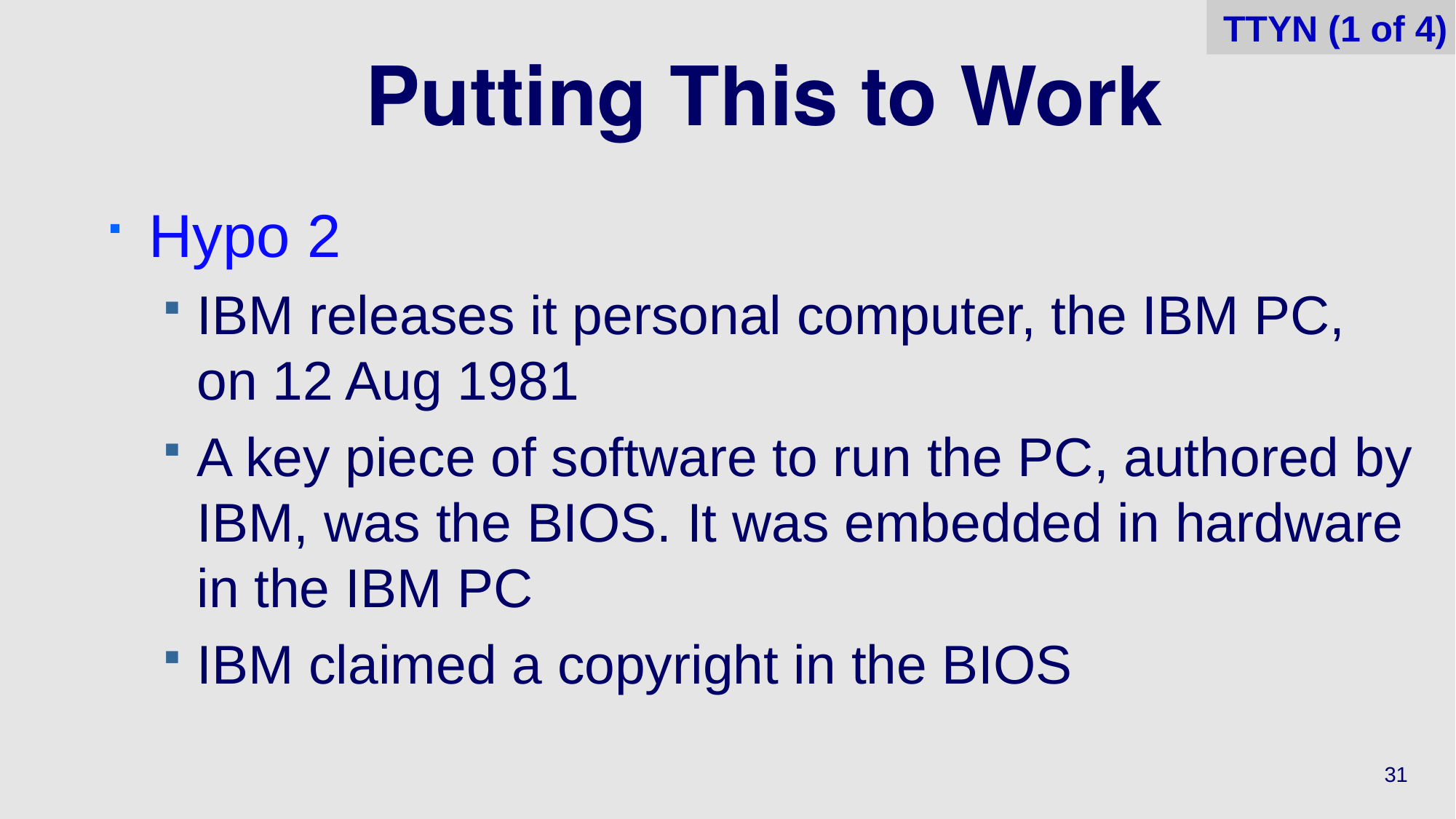

TTYN (1 of 4)
# Putting This to Work
Hypo 2
IBM releases it personal computer, the IBM PC, on 12 Aug 1981
A key piece of software to run the PC, authored by IBM, was the BIOS. It was embedded in hardware in the IBM PC
IBM claimed a copyright in the BIOS
31